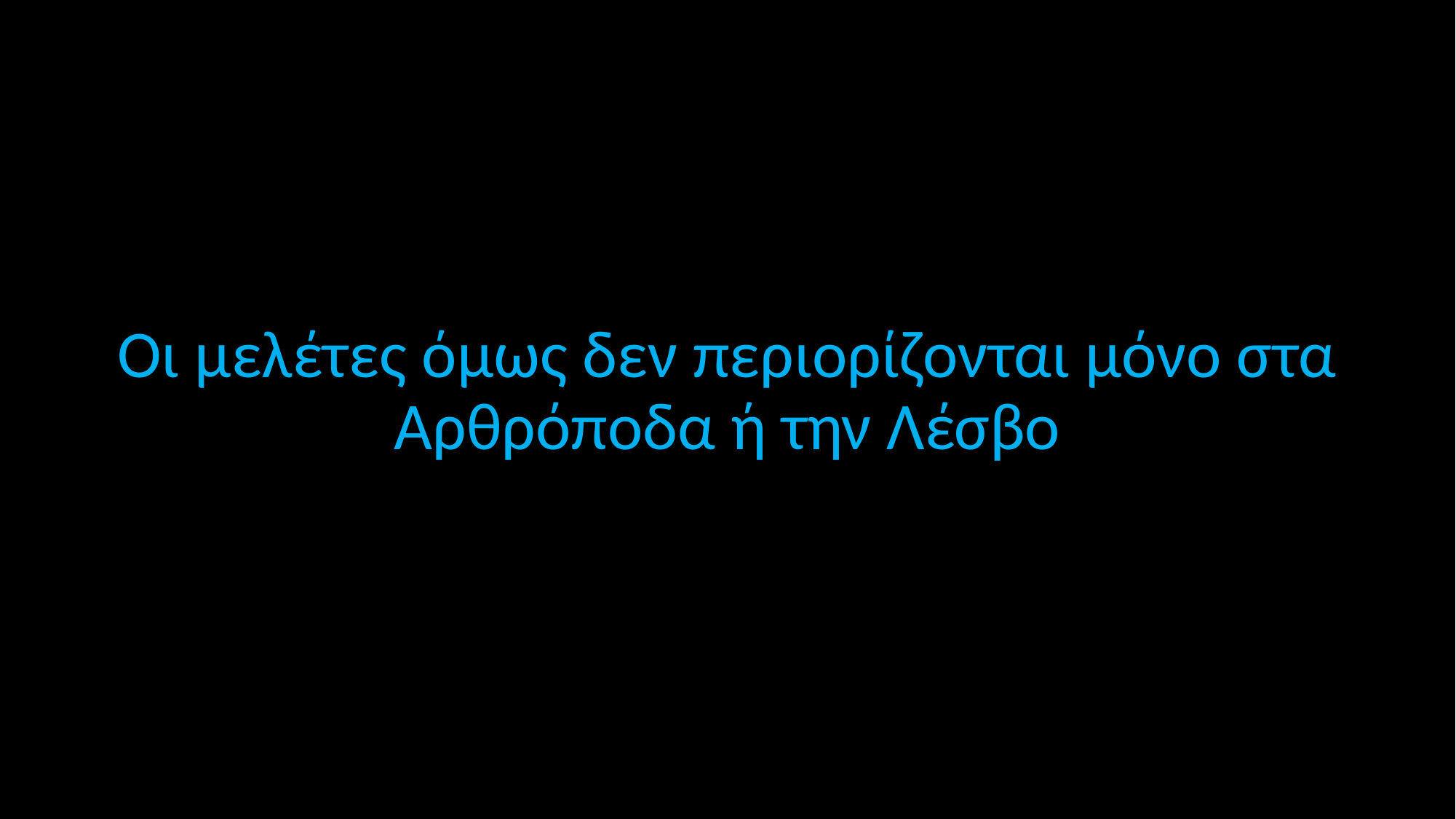

# Οι μελέτες όμως δεν περιορίζονται μόνο στα Αρθρόποδα ή την Λέσβο